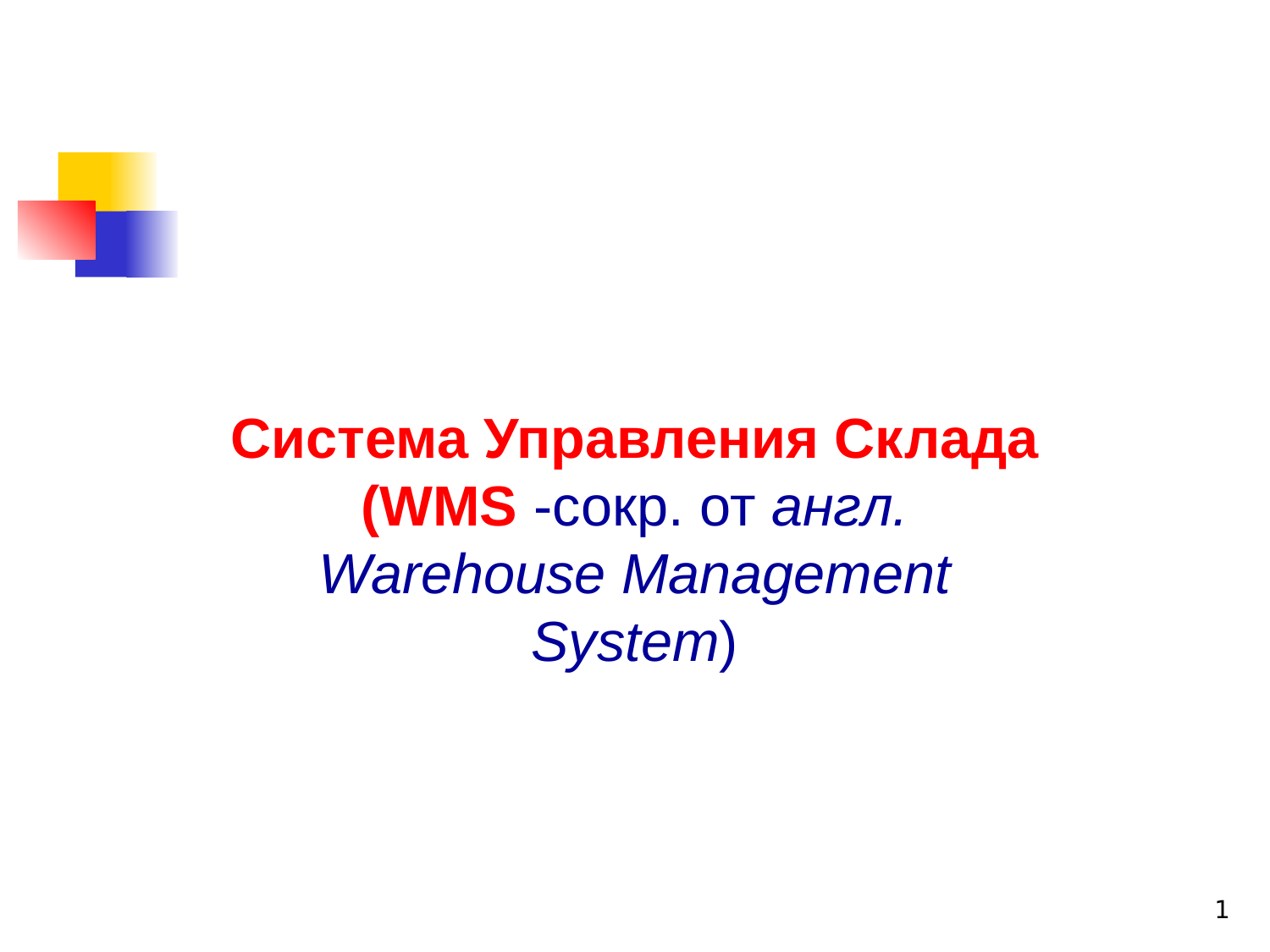

Система Управления Склада
(WMS -сокр. от англ. Warehouse Management System)
1